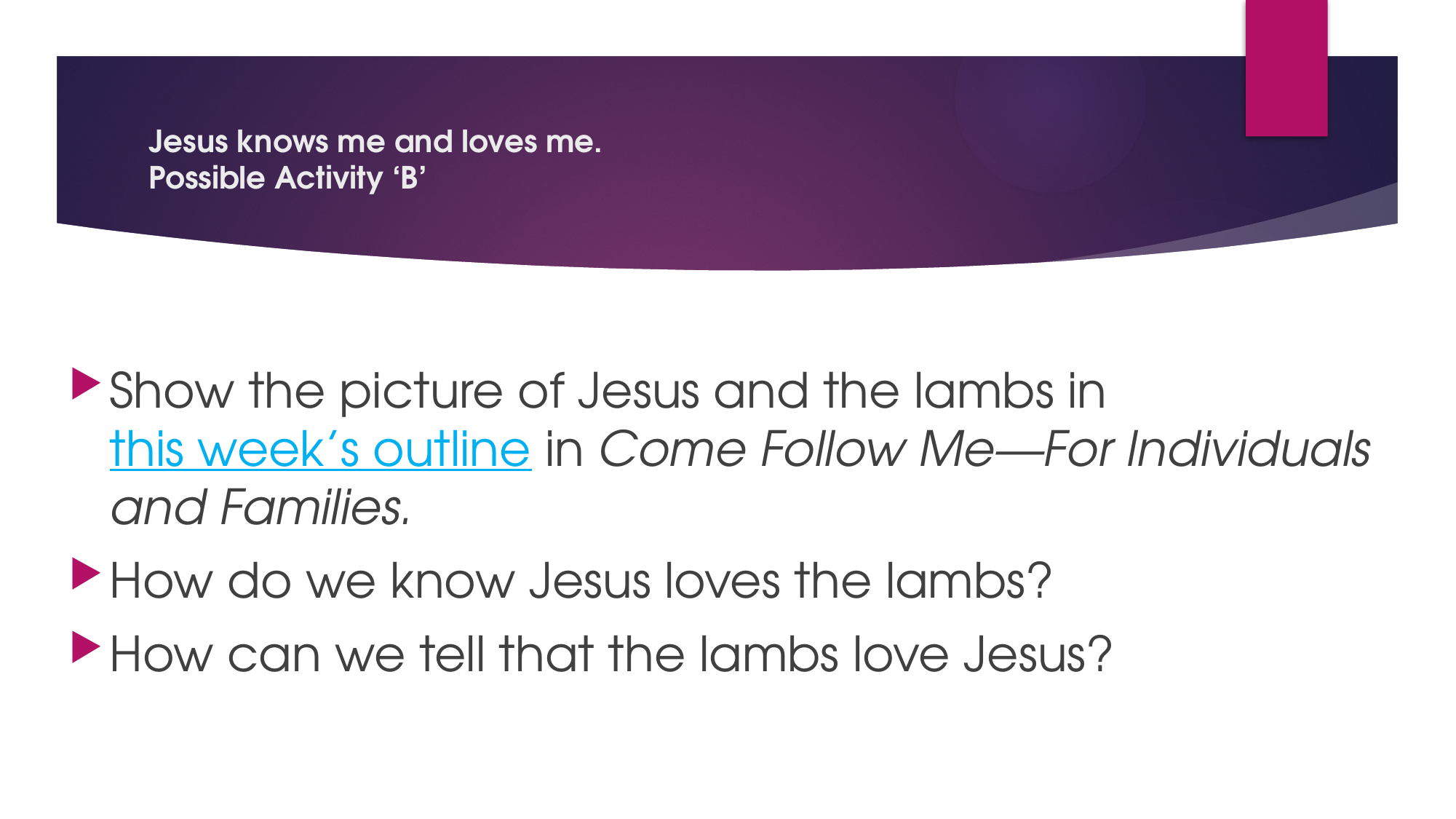

# Jesus knows me and loves me. Possible Activity ‘B’
Show the picture of Jesus and the lambs in this week’s outline in Come Follow Me—For Individuals and Families.
How do we know Jesus loves the lambs?
How can we tell that the lambs love Jesus?